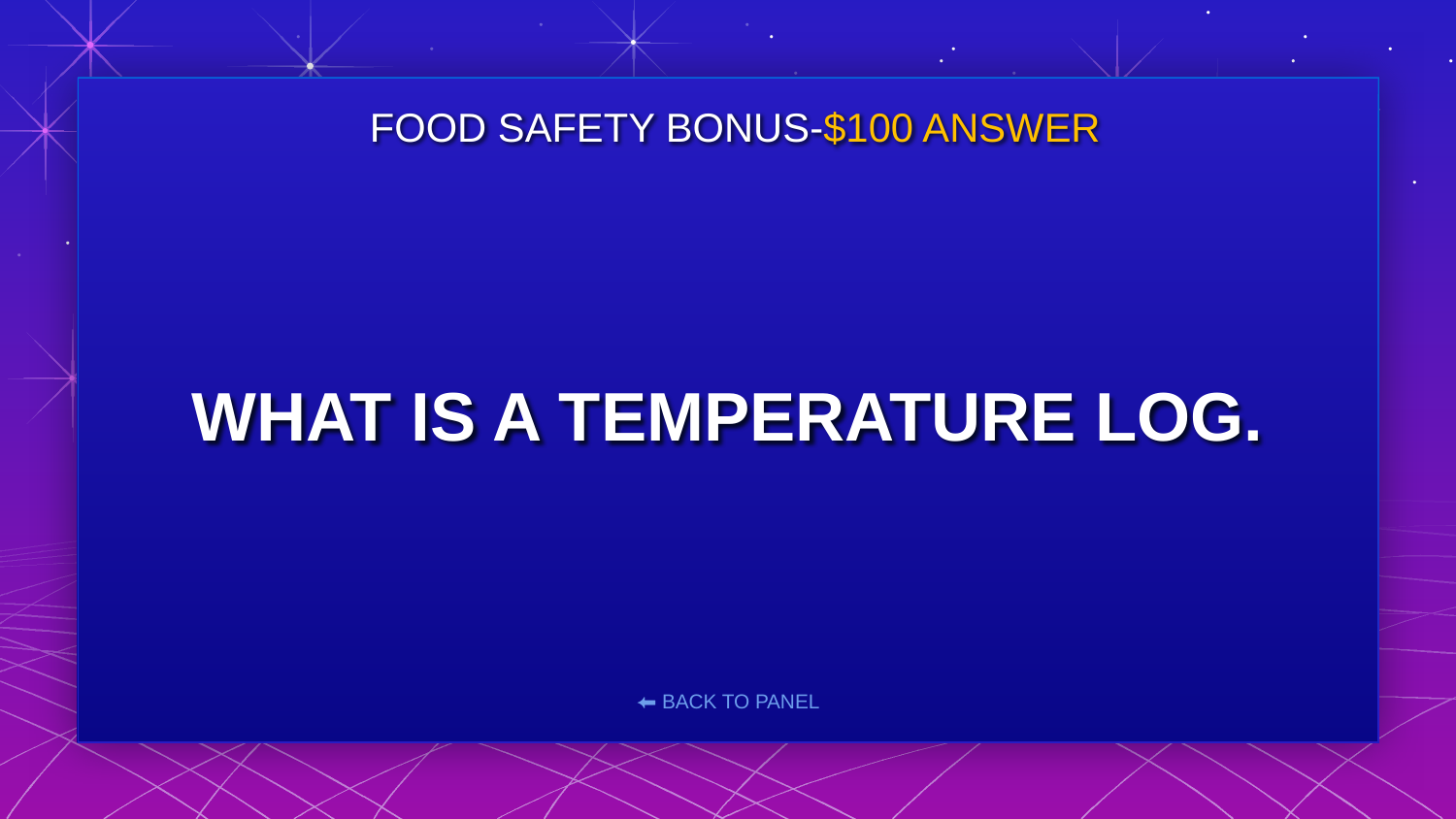

FOOD SAFETY BONUS-$100 ANSWER
# WHAT IS A TEMPERATURE LOG.